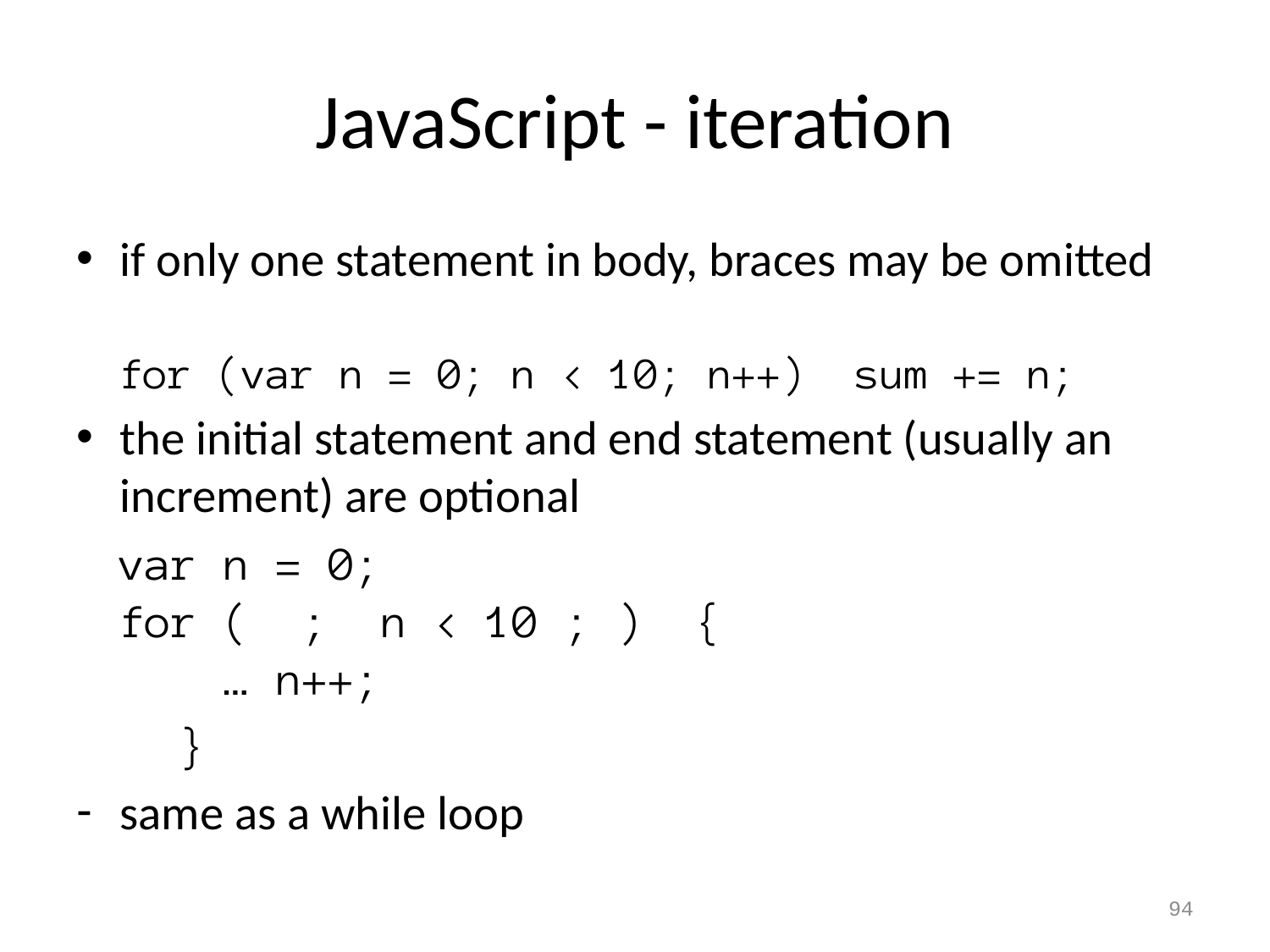

# JavaScript - iteration
if only one statement in body, braces may be omitted
for (var n = 0; n < 10; n++)  sum += n;
the initial statement and end statement (usually an increment) are optional
	var n = 0;
for (  ;  n < 10 ; )  {
    … n++;
    }
same as a while loop
94